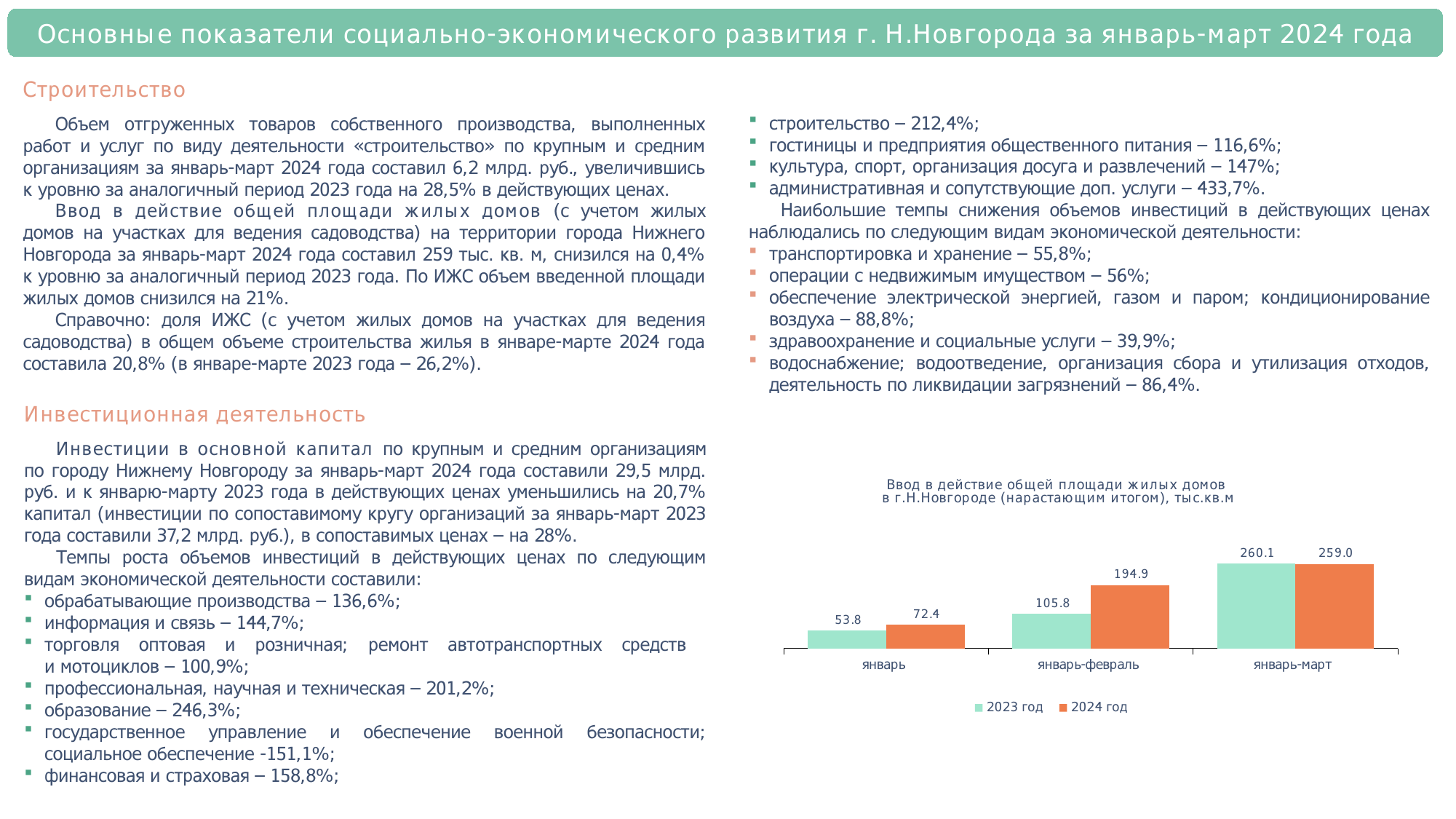

Основные показатели социально-экономического развития г. Н.Новгорода за январь-март 2024 года
Строительство

Объем отгруженных товаров собственного производства, выполненных работ и услуг по виду деятельности «строительство» по крупным и средним организациям за январь-март 2024 года составил 6,2 млрд. руб., увеличившись к уровню за аналогичный период 2023 года на 28,5% в действующих ценах.
Ввод в действие общей площади жилых домов (с учетом жилых домов на участках для ведения садоводства) на территории города Нижнего Новгорода за январь-март 2024 года составил 259 тыс. кв. м, снизился на 0,4% к уровню за аналогичный период 2023 года. По ИЖС объем введенной площади жилых домов снизился на 21%.
Справочно: доля ИЖС (с учетом жилых домов на участках для ведения садоводства) в общем объеме строительства жилья в январе-марте 2024 года составила 20,8% (в январе-марте 2023 года – 26,2%).
строительство – 212,4%;
гостиницы и предприятия общественного питания – 116,6%;
культура, спорт, организация досуга и развлечений – 147%;
административная и сопутствующие доп. услуги – 433,7%.
Наибольшие темпы снижения объемов инвестиций в действующих ценах наблюдались по следующим видам экономической деятельности:
транспортировка и хранение – 55,8%;
операции с недвижимым имуществом – 56%;
обеспечение электрической энергией, газом и паром; кондиционирование воздуха – 88,8%;
здравоохранение и социальные услуги – 39,9%;
водоснабжение; водоотведение, организация сбора и утилизация отходов, деятельность по ликвидации загрязнений – 86,4%.
Инвестиционная деятельность

Инвестиции в основной капитал по крупным и средним организациям по городу Нижнему Новгороду за январь-март 2024 года составили 29,5 млрд. руб. и к январю-марту 2023 года в действующих ценах уменьшились на 20,7% капитал (инвестиции по сопоставимому кругу организаций за январь-март 2023 года составили 37,2 млрд. руб.), в сопоставимых ценах – на 28%.
Темпы роста объемов инвестиций в действующих ценах по следующим видам экономической деятельности составили:
обрабатывающие производства – 136,6%;
информация и связь – 144,7%;
торговля оптовая и розничная; ремонт автотранспортных средств
и мотоциклов – 100,9%;
профессиональная, научная и техническая – 201,2%;
образование – 246,3%;
государственное управление и обеспечение военной безопасности; социальное обеспечение -151,1%;
финансовая и страховая – 158,8%;

### Chart: Ввод в действие общей площади жилых домов
в г.Н.Новгороде (нарастающим итогом), тыс.кв.м

| Category | 2023 год | 2024 год |
|---|---|---|
| январь  | 53.823 | 72.4 |
| январь-февраль  | 105.841 | 194.85500000000002 |
| январь-март  | 260.08 | 259.0179999999999 |